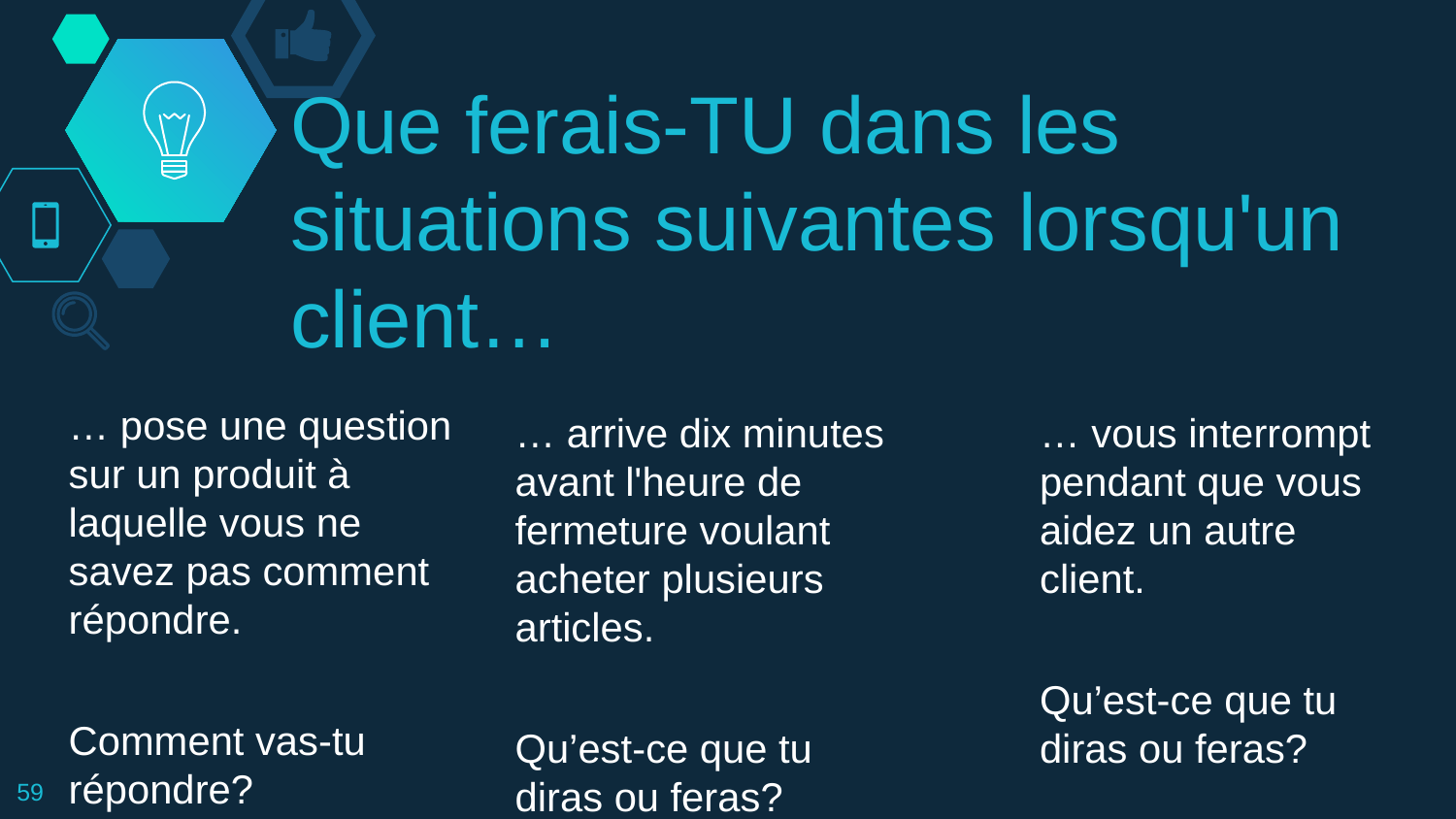

# Que ferais-TU dans les situations suivantes lorsqu'un client…

… arrive dix minutes avant l'heure de fermeture voulant acheter plusieurs articles.

Qu’est-ce que tu diras ou feras?

… vous interrompt pendant que vous aidez un autre client.

Qu’est-ce que tu diras ou feras?

… pose une question sur un produit à laquelle vous ne savez pas comment répondre.

Comment vas-tu répondre?
59